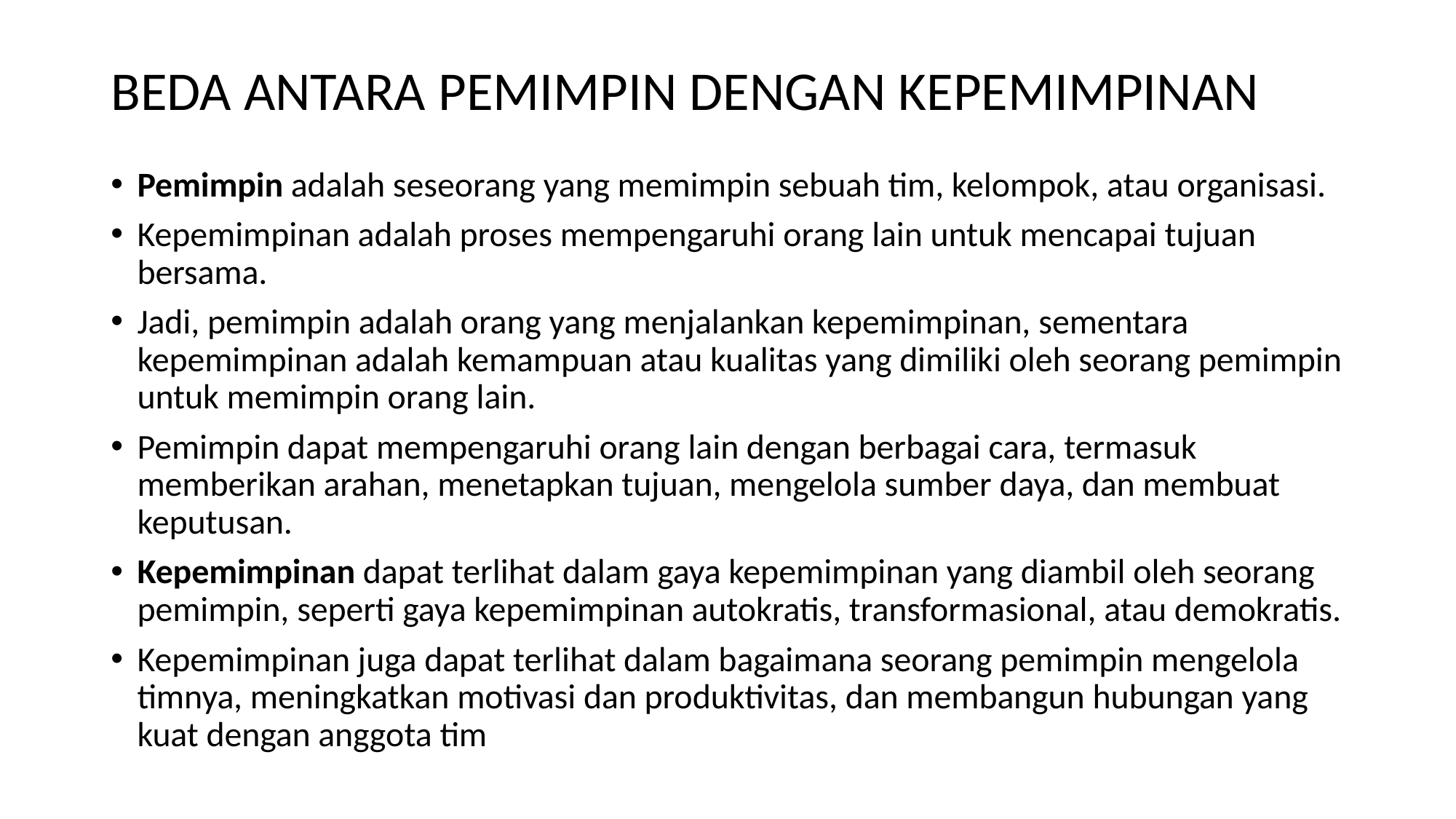

# BEDA ANTARA PEMIMPIN DENGAN KEPEMIMPINAN
Pemimpin adalah seseorang yang memimpin sebuah tim, kelompok, atau organisasi.
Kepemimpinan adalah proses mempengaruhi orang lain untuk mencapai tujuan bersama.
Jadi, pemimpin adalah orang yang menjalankan kepemimpinan, sementara kepemimpinan adalah kemampuan atau kualitas yang dimiliki oleh seorang pemimpin untuk memimpin orang lain.
Pemimpin dapat mempengaruhi orang lain dengan berbagai cara, termasuk memberikan arahan, menetapkan tujuan, mengelola sumber daya, dan membuat keputusan.
Kepemimpinan dapat terlihat dalam gaya kepemimpinan yang diambil oleh seorang pemimpin, seperti gaya kepemimpinan autokratis, transformasional, atau demokratis.
Kepemimpinan juga dapat terlihat dalam bagaimana seorang pemimpin mengelola timnya, meningkatkan motivasi dan produktivitas, dan membangun hubungan yang kuat dengan anggota tim